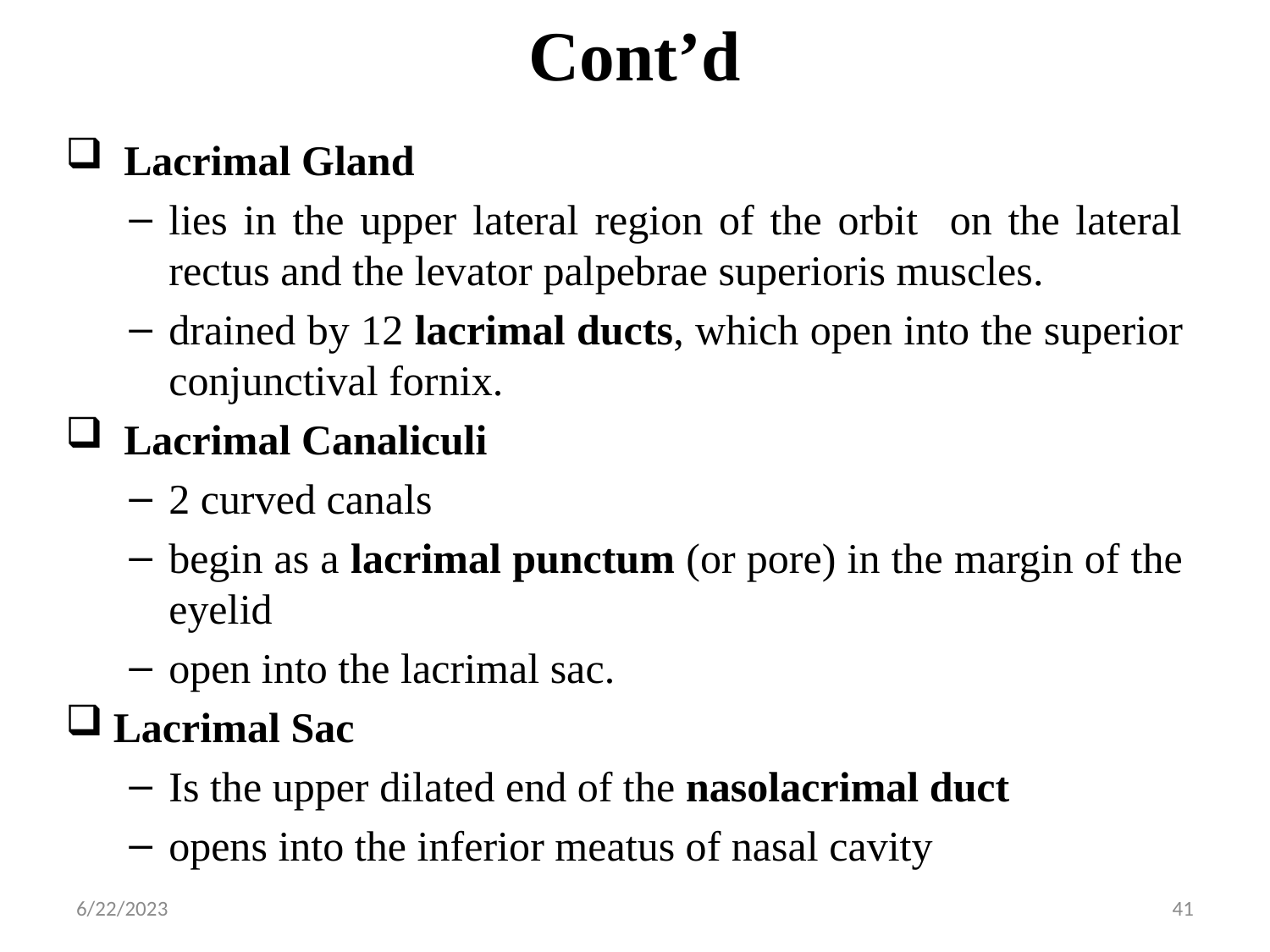

# Cont’d
 Lacrimal Gland
lies in the upper lateral region of the orbit  on the lateral rectus and the levator palpebrae superioris muscles.
drained by 12 lacrimal ducts, which open into the superior conjunctival fornix.
 Lacrimal Canaliculi
2 curved canals
begin as a lacrimal punctum (or pore) in the margin of the eyelid
open into the lacrimal sac.
Lacrimal Sac
Is the upper dilated end of the nasolacrimal duct
opens into the inferior meatus of nasal cavity

6/22/2023
41